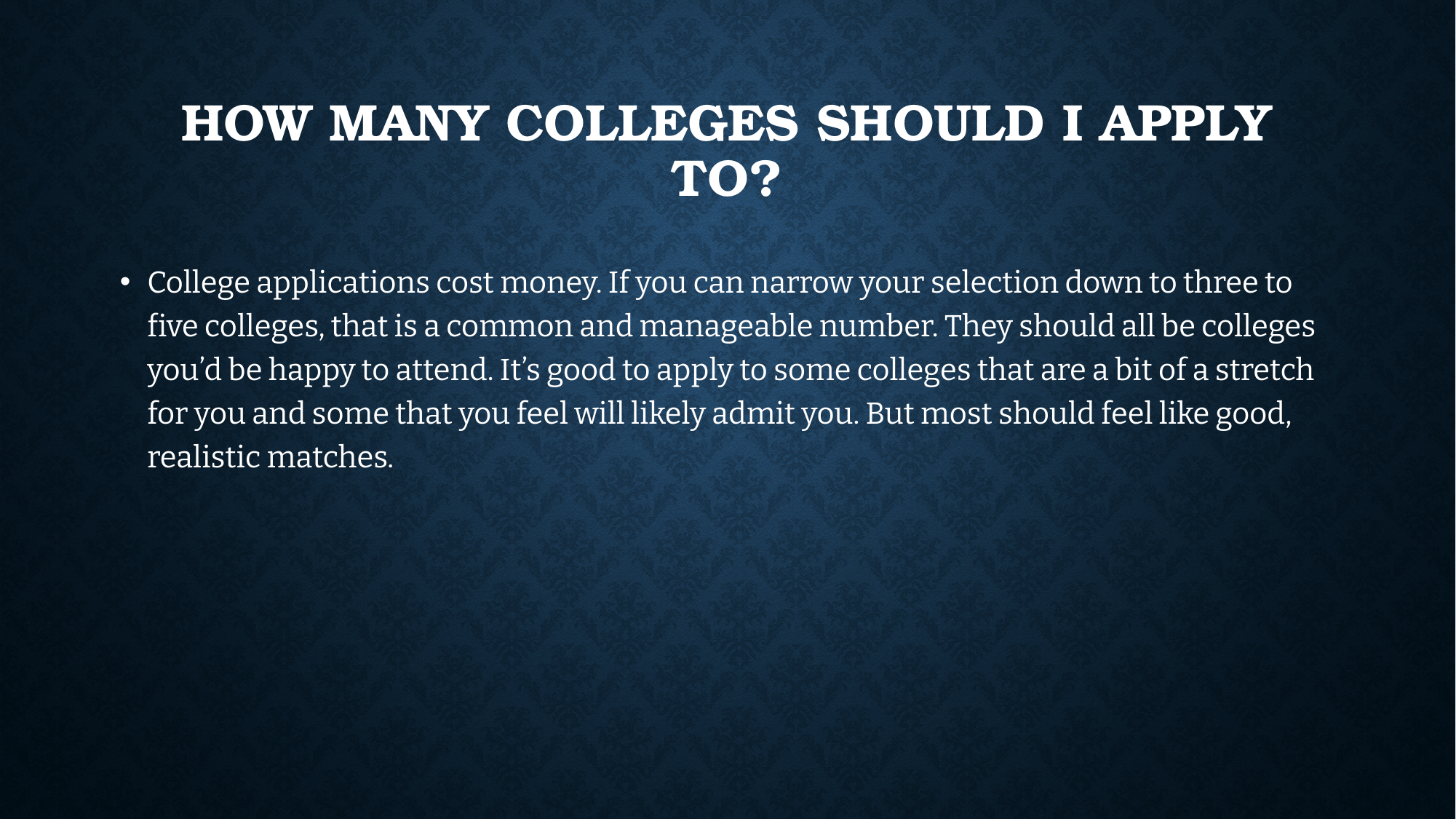

# How many colleges should I apply to?
College applications cost money. If you can narrow your selection down to three to five colleges, that is a common and manageable number. They should all be colleges you’d be happy to attend. It’s good to apply to some colleges that are a bit of a stretch for you and some that you feel will likely admit you. But most should feel like good, realistic matches.